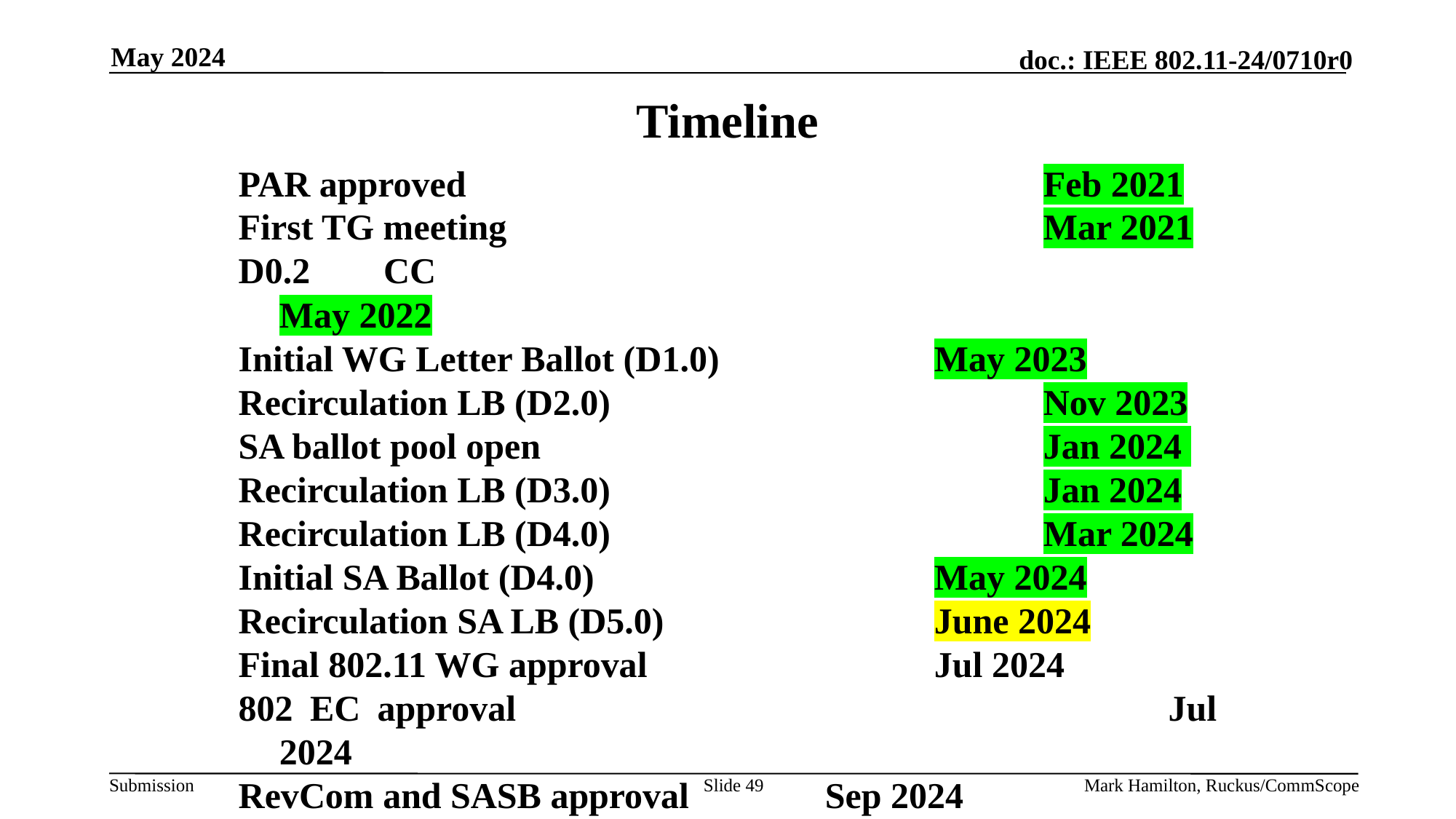

May 2024
# Timeline
PAR approved						Feb 2021
First TG meeting					Mar 2021
D0.2 CC								May 2022
Initial WG Letter Ballot (D1.0)		May 2023
Recirculation LB (D2.0)				Nov 2023
SA ballot pool open					Jan 2024
Recirculation LB (D3.0)				Jan 2024
Recirculation LB (D4.0)				Mar 2024
Initial SA Ballot (D4.0)				May 2024
Recirculation SA LB (D5.0)			June 2024
Final 802.11 WG approval			Jul 2024
802 EC approval						Jul 2024
RevCom and SASB approval		Sep 2024

Slide 49
Mark Hamilton, Ruckus/CommScope